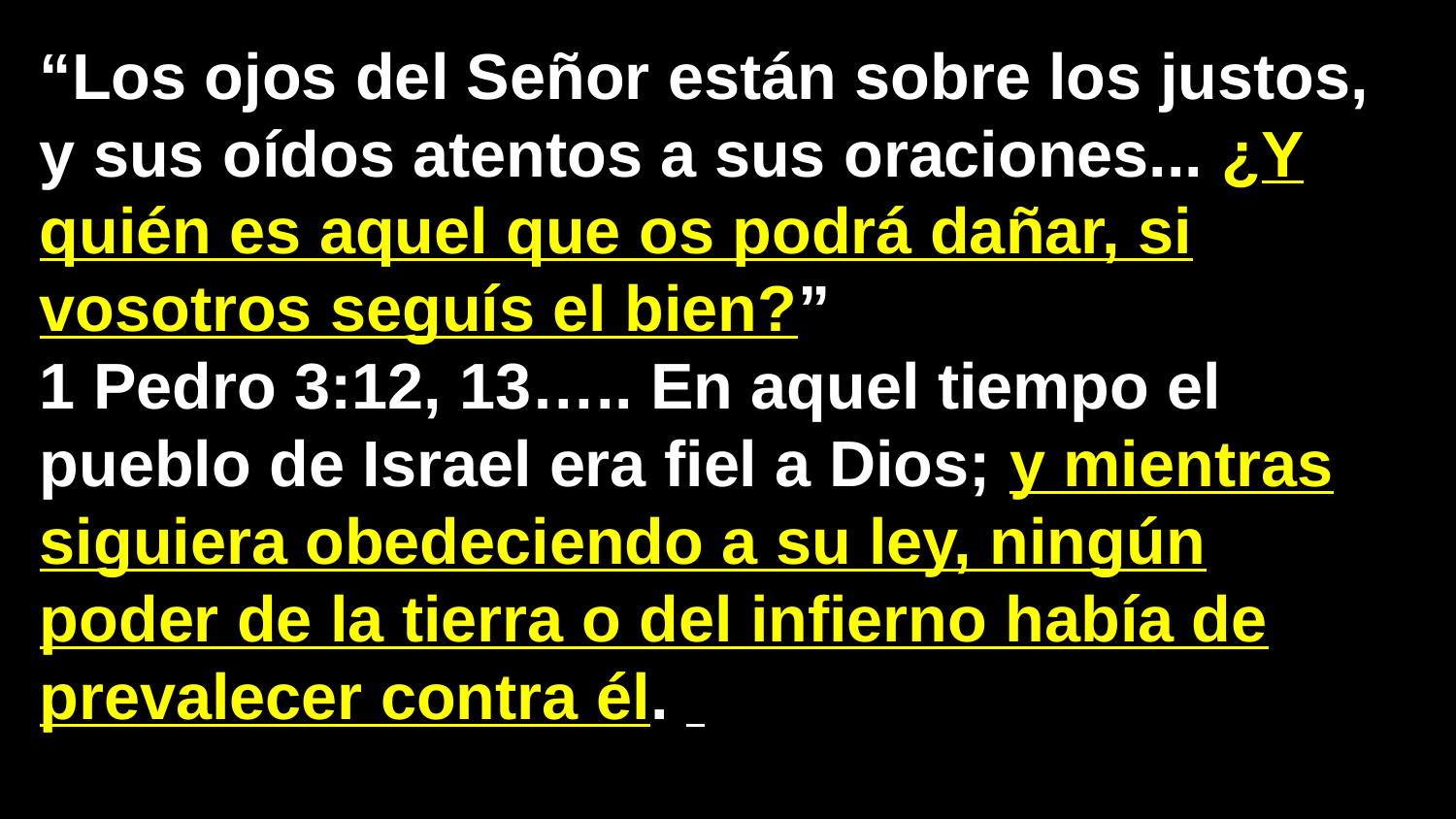

“Los ojos del Señor están sobre los justos, y sus oídos atentos a sus oraciones... ¿Y quién es aquel que os podrá dañar, si vosotros seguís el bien?”
1 Pedro 3:12, 13….. En aquel tiempo el pueblo de Israel era fiel a Dios; y mientras siguiera obedeciendo a su ley, ningún poder de la tierra o del infierno había de prevalecer contra él.

                                      Conflicto de los siglos 584